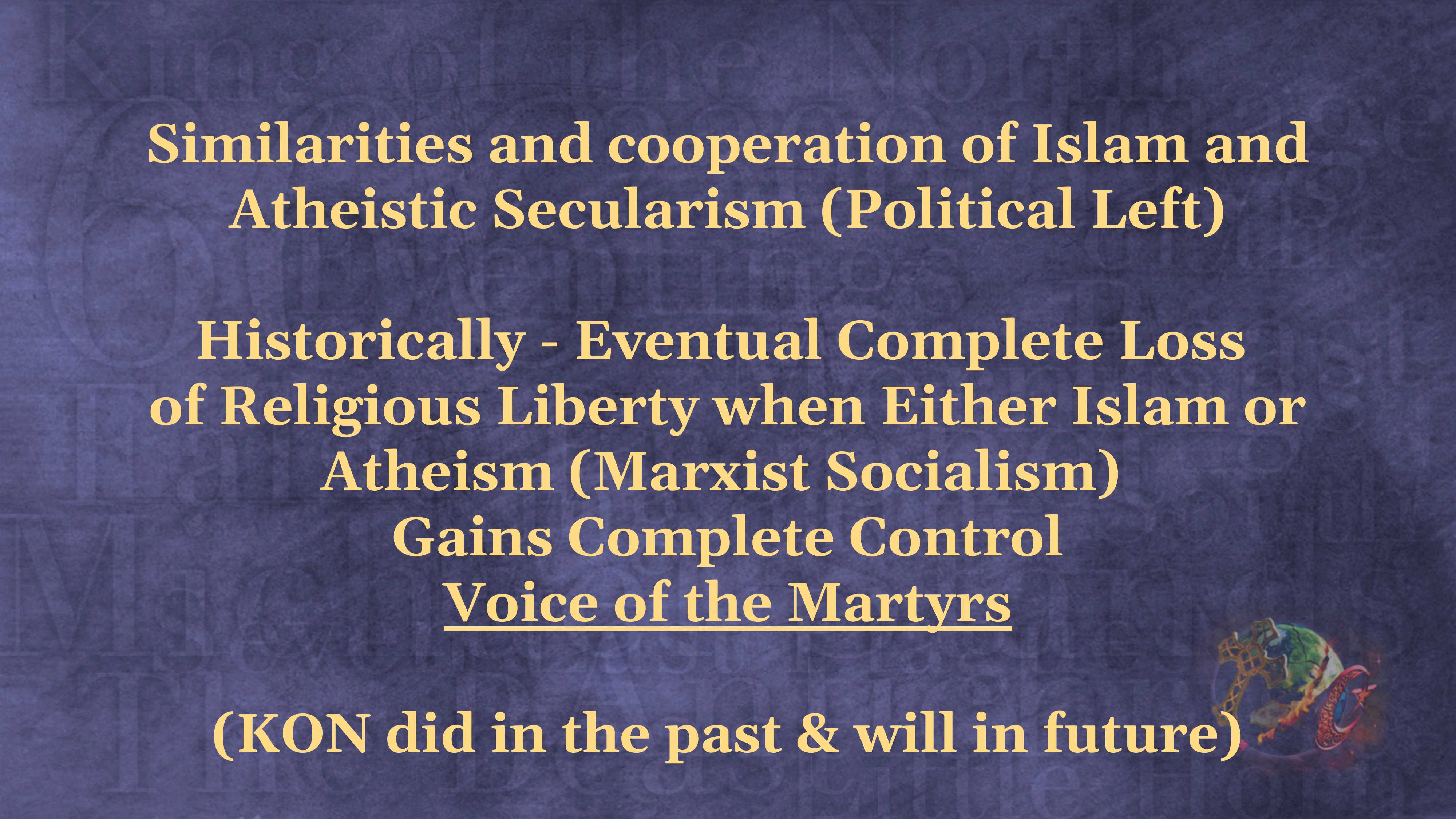

Similarities and cooperation of Islam and Atheistic Secularism (Political Left)

Historically - Eventual Complete Loss
of Religious Liberty when Either Islam or Atheism (Marxist Socialism)
Gains Complete Control
Voice of the Martyrs

(KON did in the past & will in future)